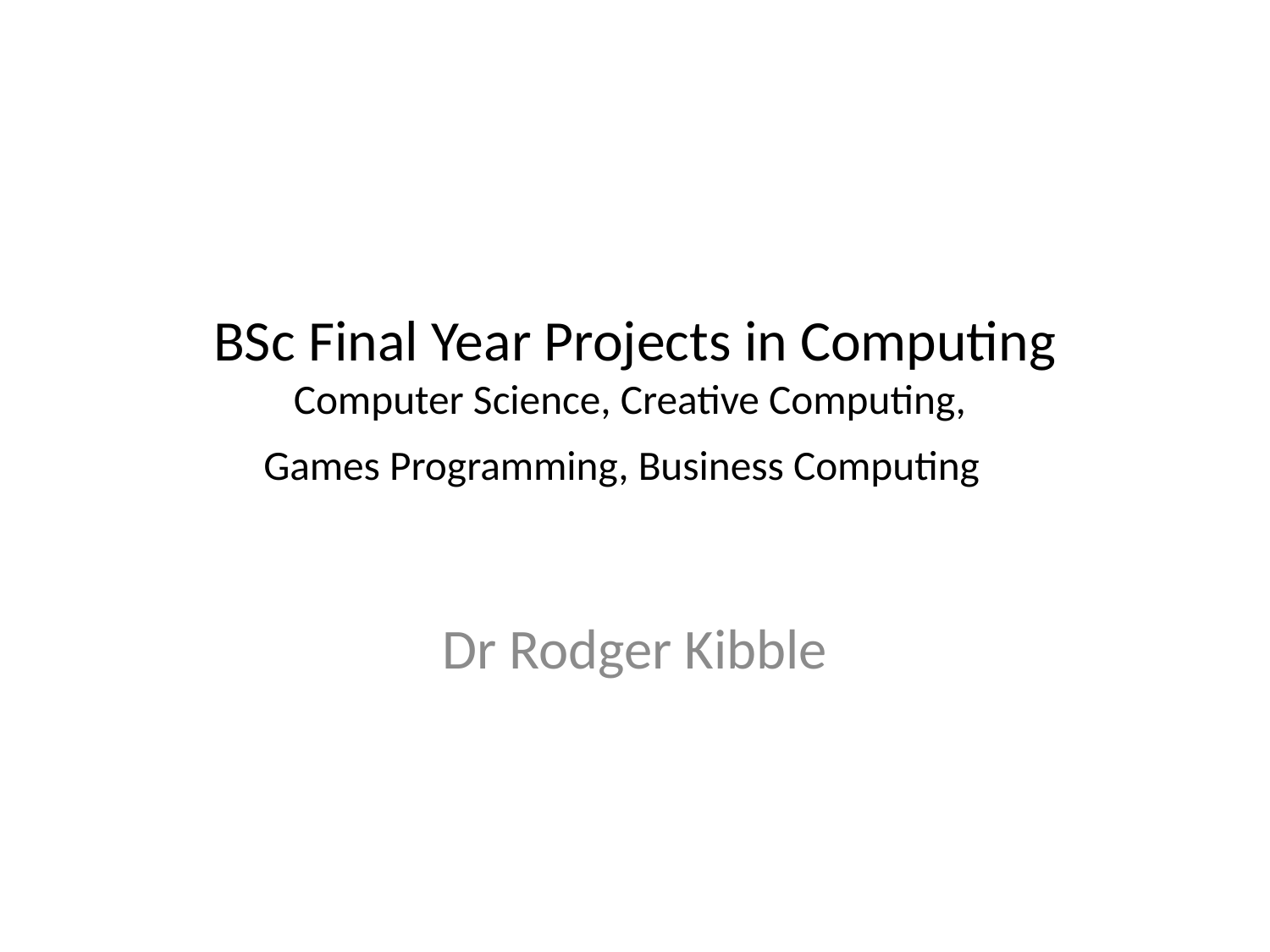

# BSc Final Year Projects in Computing Computer Science, Creative Computing, Games Programming, Business Computing
Dr Rodger Kibble